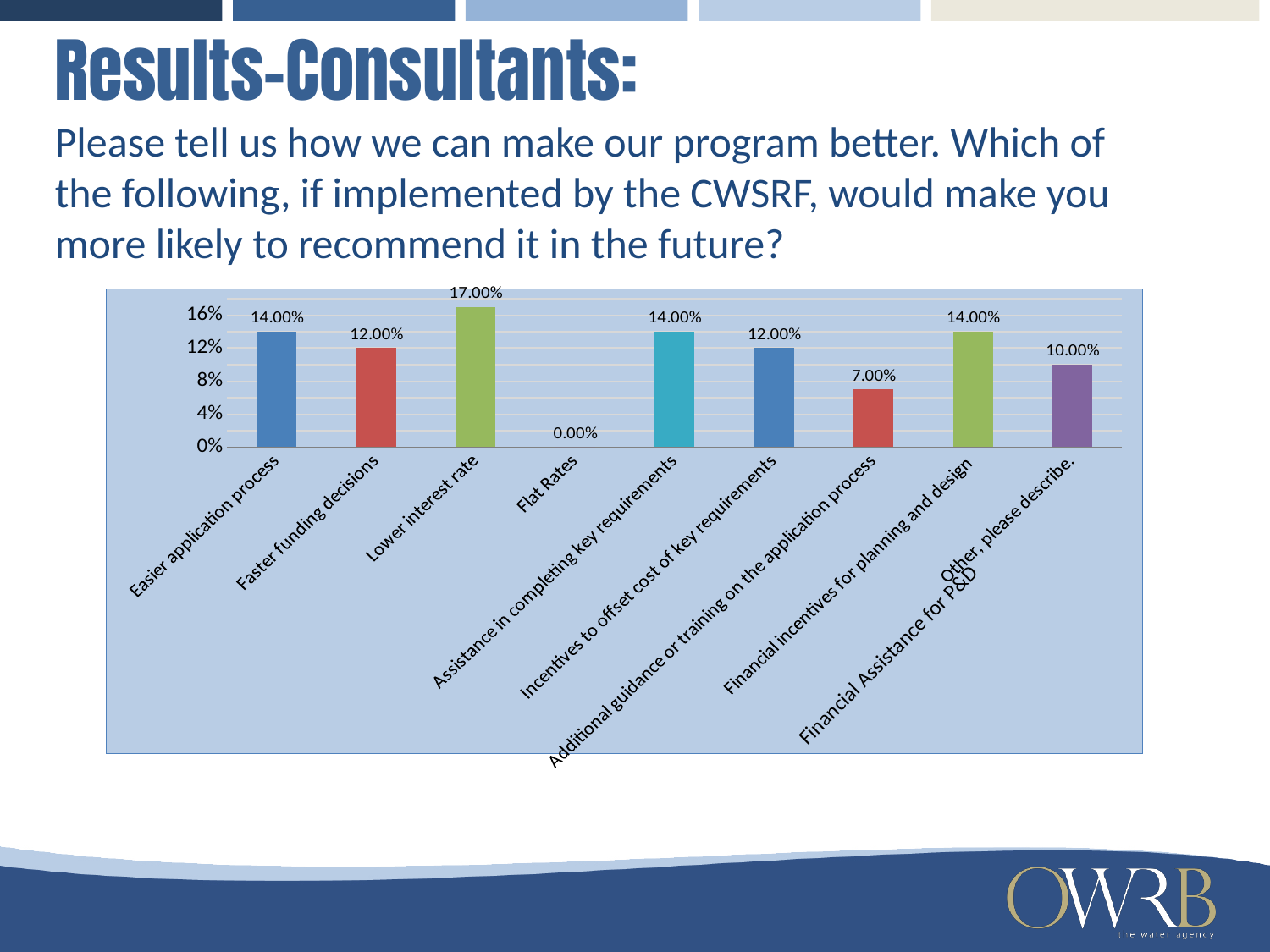

Results-Consultants:
Please tell us how we can make our program better. Which of the following, if implemented by the CWSRF, would make you more likely to recommend it in the future?

### Chart

| Category |  |
|---|---|
| Easier application process | 0.14 |
| Faster funding decisions | 0.12000000000000002 |
| Lower interest rate | 0.17 |
| Flat Rates | 0.0 |
| Assistance in completing key requirements | 0.14 |
| Incentives to offset cost of key requirements | 0.12000000000000002 |
| Additional guidance or training on the application process | 0.07000000000000002 |
| Financial incentives for planning and design  | 0.14 |
| Other, please describe. | 0.1 |
Financial Assistance for P&D